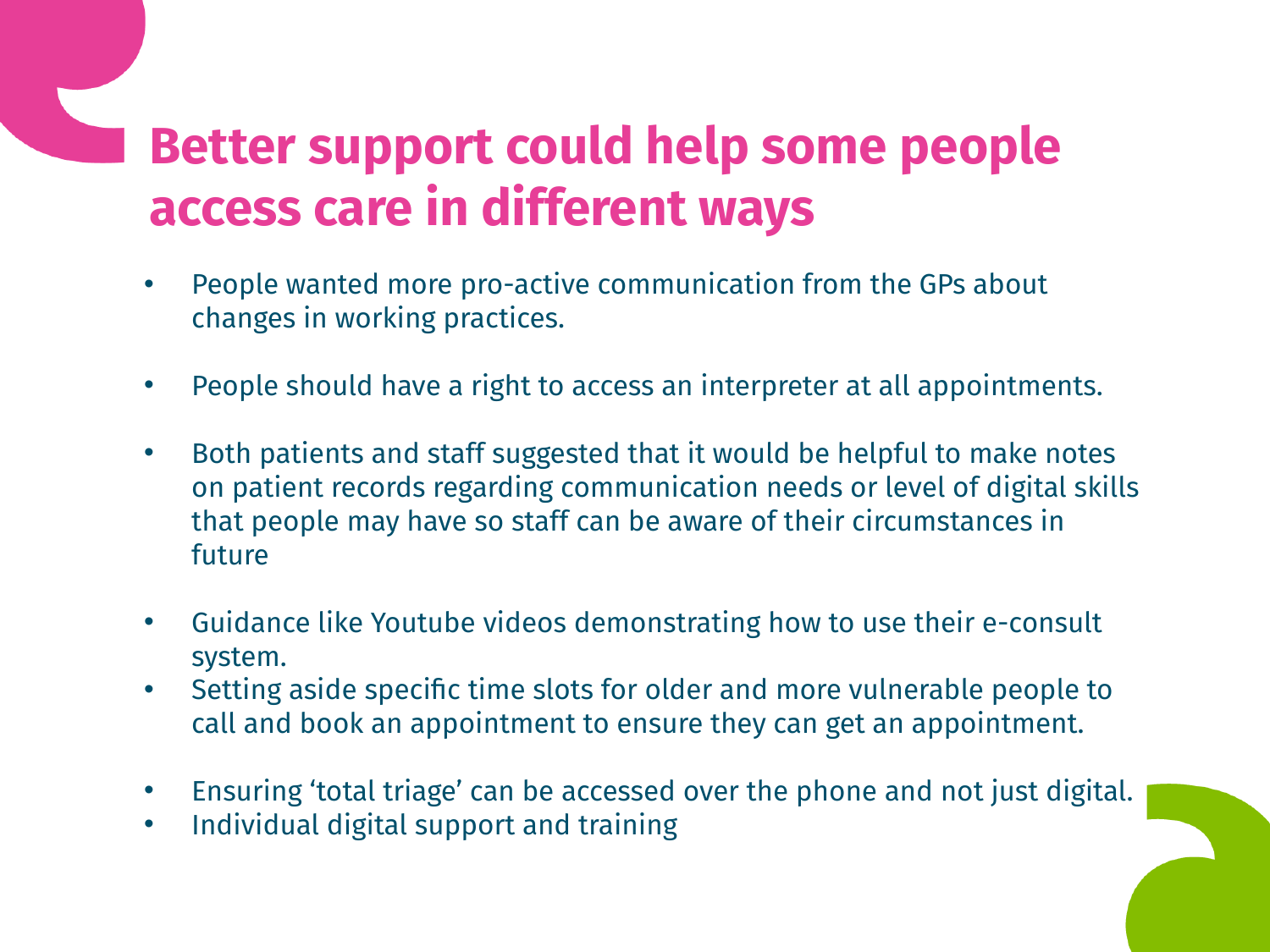

# Better support could help some people access care in different ways
People wanted more pro-active communication from the GPs about changes in working practices.

People should have a right to access an interpreter at all appointments.
Both patients and staff suggested that it would be helpful to make notes on patient records regarding communication needs or level of digital skills that people may have so staff can be aware of their circumstances in future
Guidance like Youtube videos demonstrating how to use their e-consult system.
Setting aside specific time slots for older and more vulnerable people to call and book an appointment to ensure they can get an appointment.
Ensuring ‘total triage’ can be accessed over the phone and not just digital.
Individual digital support and training